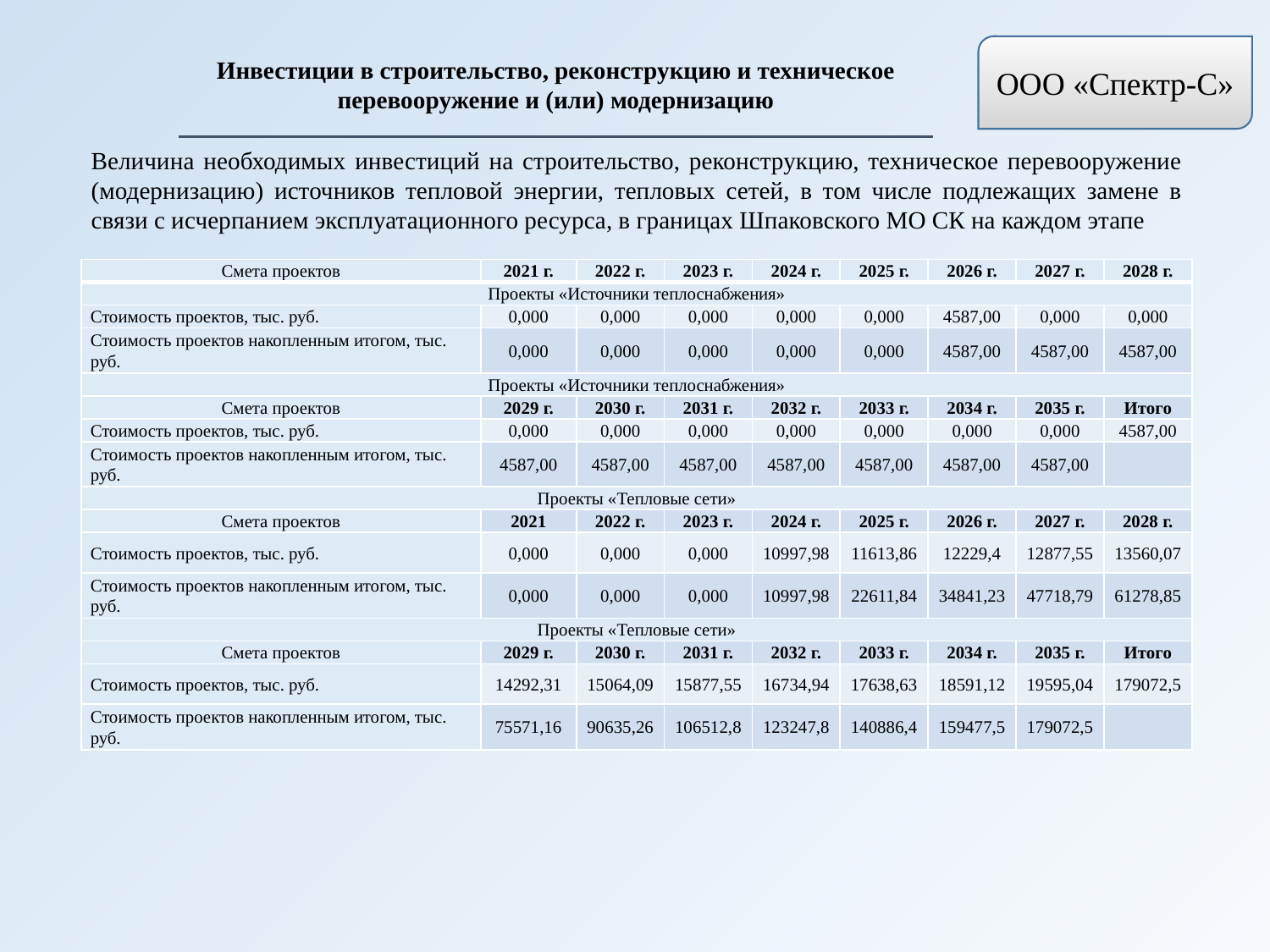

ООО «Спектр-С»
Инвестиции в строительство, реконструкцию и техническое перевооружение и (или) модернизацию
Величина необходимых инвестиций на строительство, реконструкцию, техническое перевооружение (модернизацию) источников тепловой энергии, тепловых сетей, в том числе подлежащих замене в связи с исчерпанием эксплуатационного ресурса, в границах Шпаковского МО СК на каждом этапе

| Смета проектов | 2021 г. | 2022 г. | 2023 г. | 2024 г. | 2025 г. | 2026 г. | 2027 г. | 2028 г. |
| --- | --- | --- | --- | --- | --- | --- | --- | --- |
| Проекты «Источники теплоснабжения» |  |  |  |  |  |  |  |  |
| Стоимость проектов, тыс. руб. | 0,000 | 0,000 | 0,000 | 0,000 | 0,000 | 4587,00 | 0,000 | 0,000 |
| Стоимость проектов накопленным итогом, тыс. руб. | 0,000 | 0,000 | 0,000 | 0,000 | 0,000 | 4587,00 | 4587,00 | 4587,00 |
| Проекты «Источники теплоснабжения» |  |  |  |  |  |  |  |  |
| Смета проектов | 2029 г. | 2030 г. | 2031 г. | 2032 г. | 2033 г. | 2034 г. | 2035 г. | Итого |
| Стоимость проектов, тыс. руб. | 0,000 | 0,000 | 0,000 | 0,000 | 0,000 | 0,000 | 0,000 | 4587,00 |
| Стоимость проектов накопленным итогом, тыс. руб. | 4587,00 | 4587,00 | 4587,00 | 4587,00 | 4587,00 | 4587,00 | 4587,00 |  |
| Проекты «Тепловые сети» |  |  |  |  |  |  |  |  |
| Смета проектов | 2021 | 2022 г. | 2023 г. | 2024 г. | 2025 г. | 2026 г. | 2027 г. | 2028 г. |
| Стоимость проектов, тыс. руб. | 0,000 | 0,000 | 0,000 | 10997,98 | 11613,86 | 12229,4 | 12877,55 | 13560,07 |
| Стоимость проектов накопленным итогом, тыс. руб. | 0,000 | 0,000 | 0,000 | 10997,98 | 22611,84 | 34841,23 | 47718,79 | 61278,85 |
| Проекты «Тепловые сети» |  |  |  |  |  |  |  |  |
| Смета проектов | 2029 г. | 2030 г. | 2031 г. | 2032 г. | 2033 г. | 2034 г. | 2035 г. | Итого |
| Стоимость проектов, тыс. руб. | 14292,31 | 15064,09 | 15877,55 | 16734,94 | 17638,63 | 18591,12 | 19595,04 | 179072,5 |
| Стоимость проектов накопленным итогом, тыс. руб. | 75571,16 | 90635,26 | 106512,8 | 123247,8 | 140886,4 | 159477,5 | 179072,5 |  |